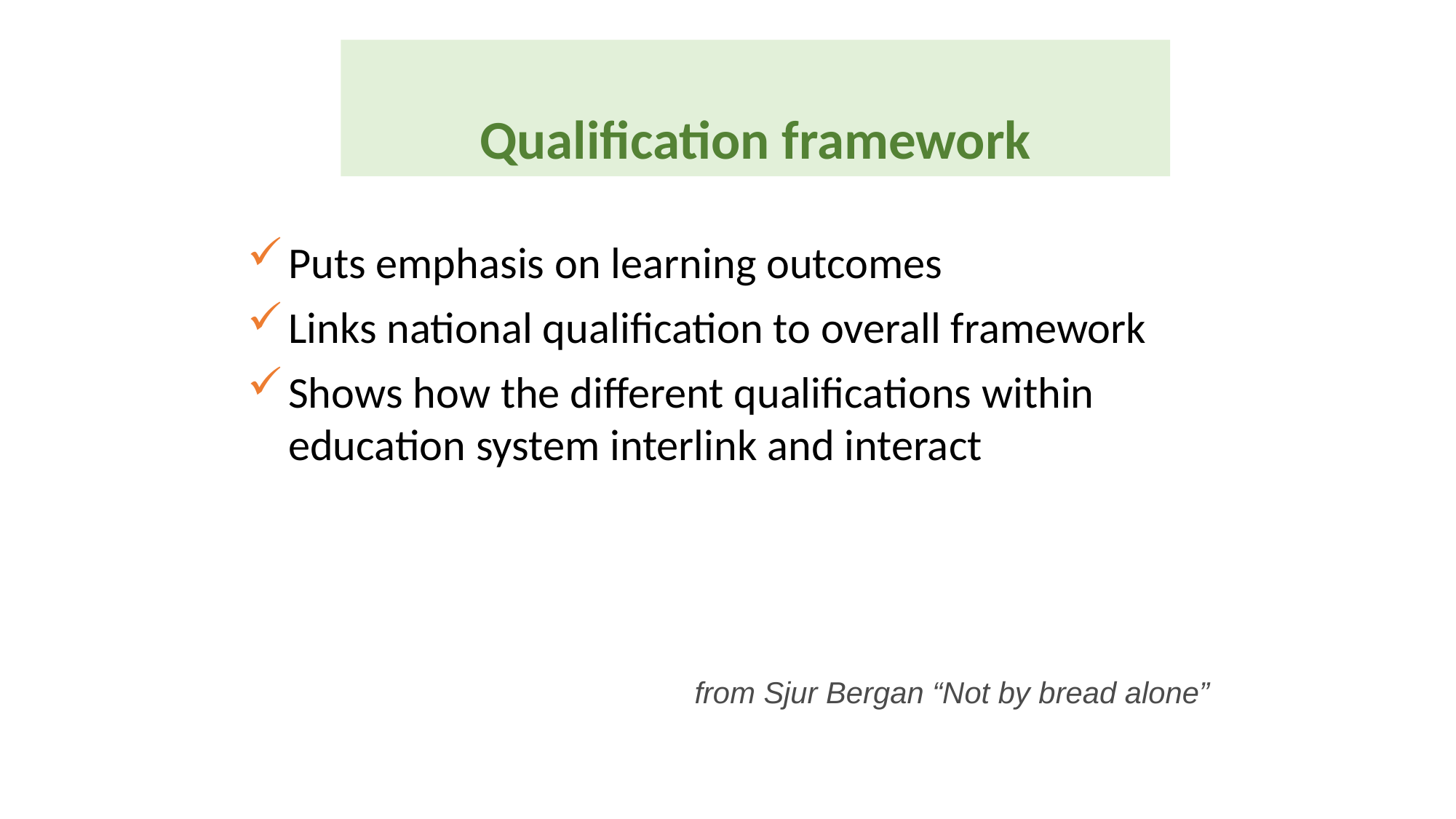

# Qualification framework
Puts emphasis on learning outcomes
Links national qualification to overall framework
Shows how the different qualifications within education system interlink and interact
from Sjur Bergan “Not by bread alone”